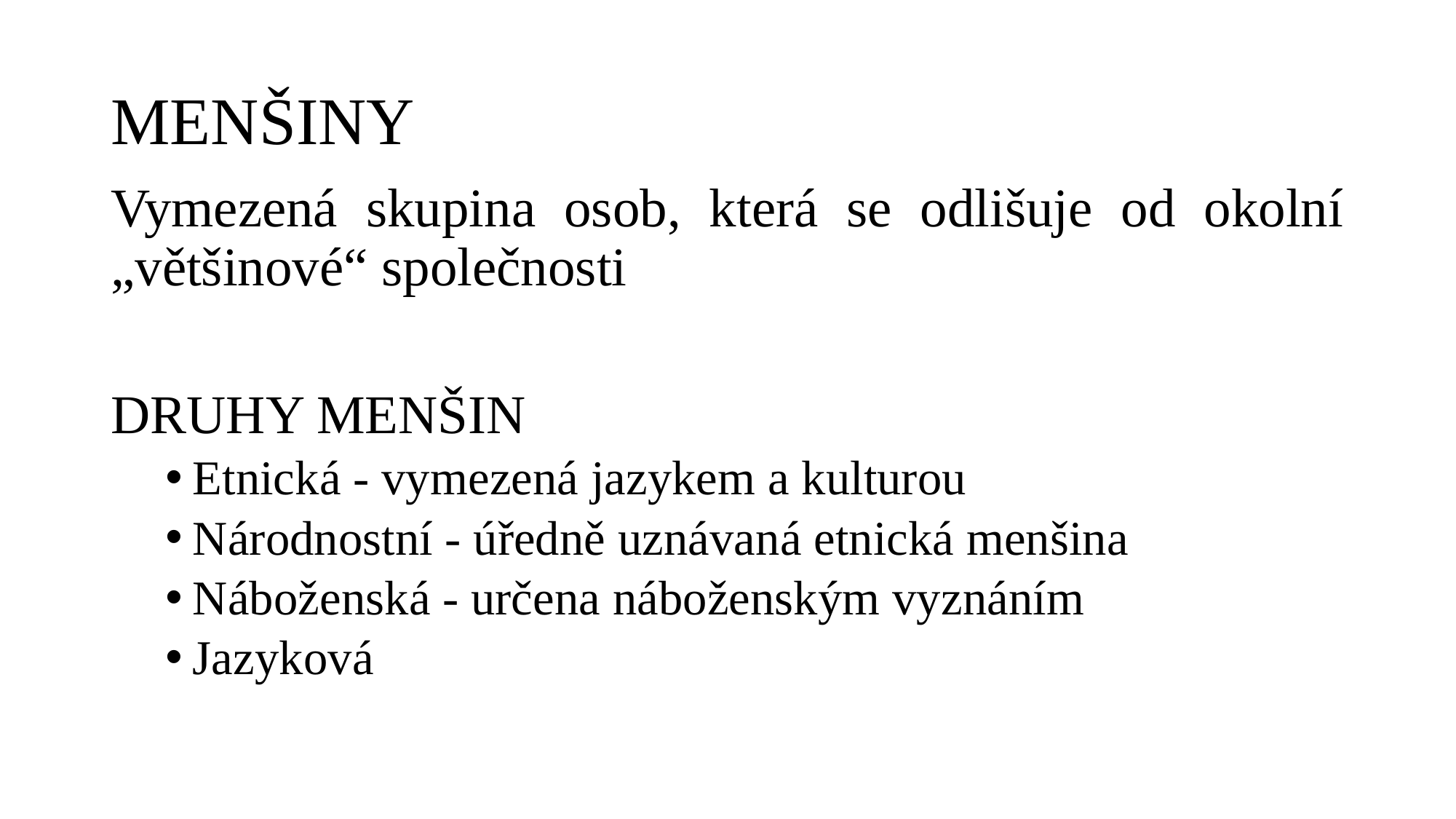

# MENŠINY
Vymezená skupina osob, která se odlišuje od okolní „většinové“ společnosti

DRUHY MENŠIN
Etnická - vymezená jazykem a kulturou
Národnostní - úředně uznávaná etnická menšina
Náboženská - určena náboženským vyznáním
Jazyková